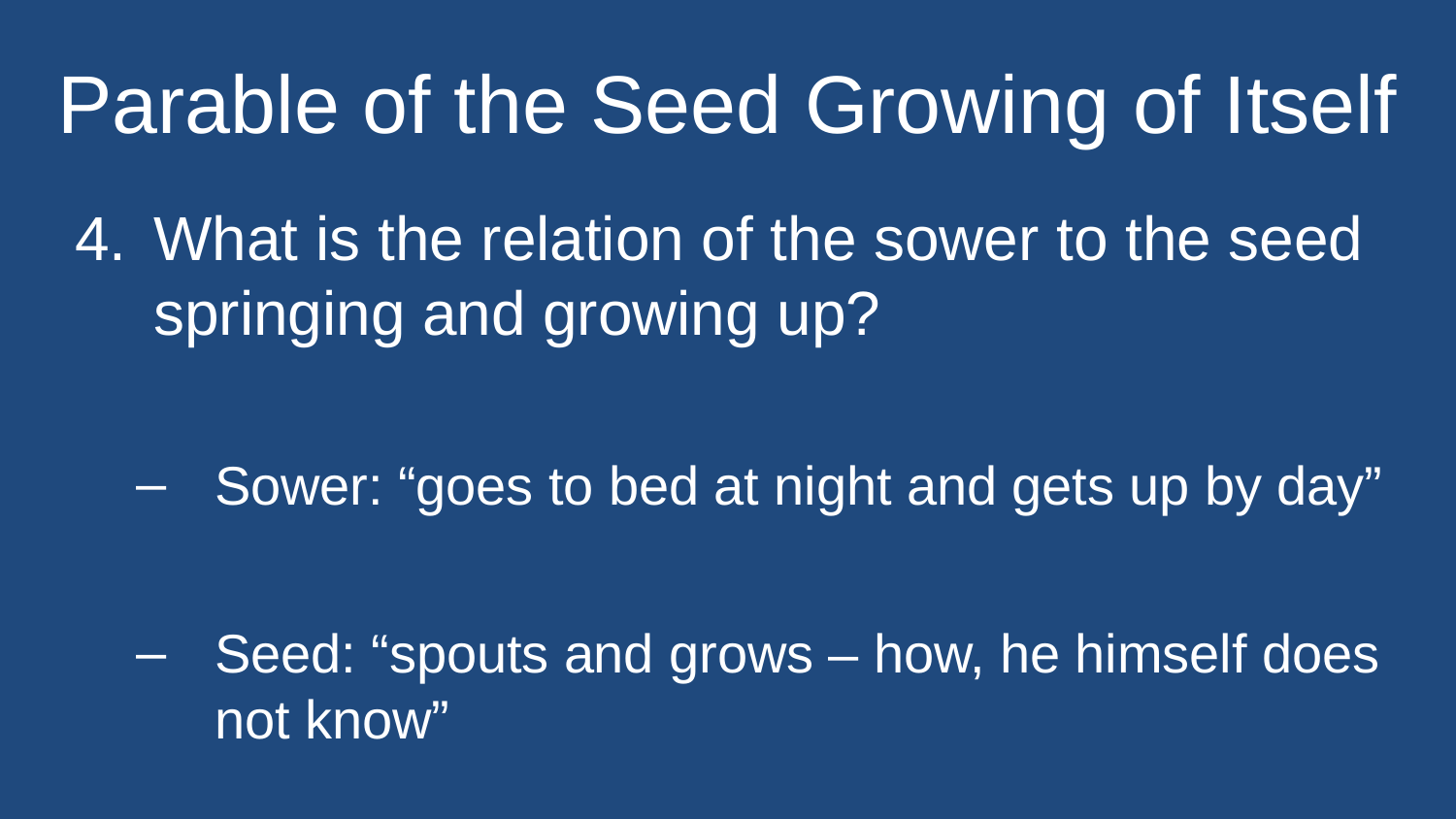

# Parable of the Seed Growing of Itself
4.	What is the relation of the sower to the seed springing and growing up?

Sower: “goes to bed at night and gets up by day”

Seed: “spouts and grows – how, he himself does not know”